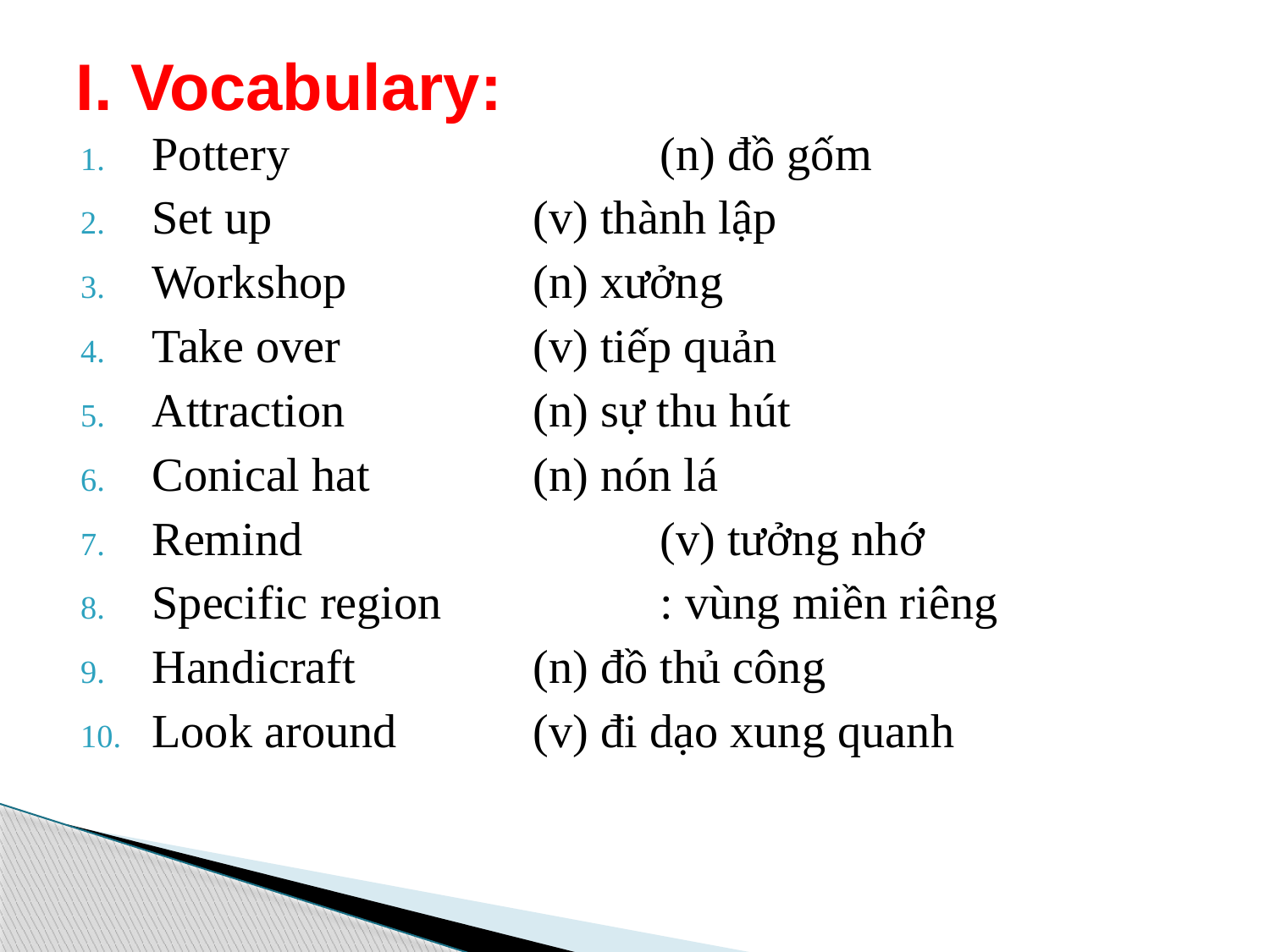

# I. Vocabulary:
Pottery			(n) đồ gốm
Set up			(v) thành lập
Workshop		(n) xưởng
Take over		(v) tiếp quản
Attraction		(n) sự thu hút
Conical hat		(n) nón lá
Remind			(v) tưởng nhớ
Specific region		: vùng miền riêng
Handicraft		(n) đồ thủ công
Look around		(v) đi dạo xung quanh